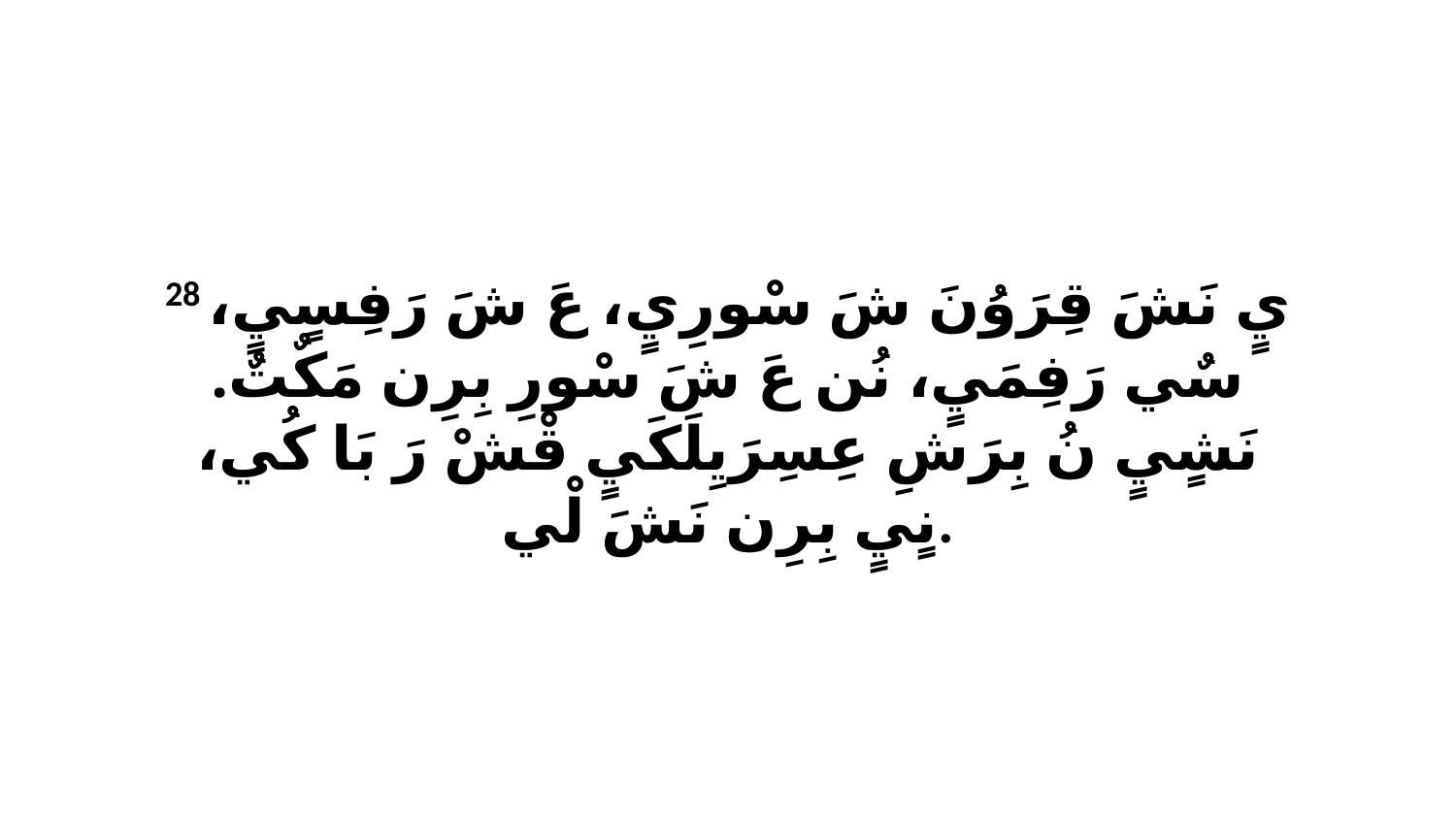

28 يٍ نَشَ قِرَوُنَ شَ سْورِيٍ، عَ شَ رَفِسٍيٍ، سٌي رَفِمَيٍ، نُن عَ شَ سْورِ بِرِن مَكٌتٌ. نَشٍيٍ نُ بِرَشِ عِسِرَيِلَكَيٍ قْشْ رَ بَا كُي، نٍيٍ بِرِن نَشَ لْي.